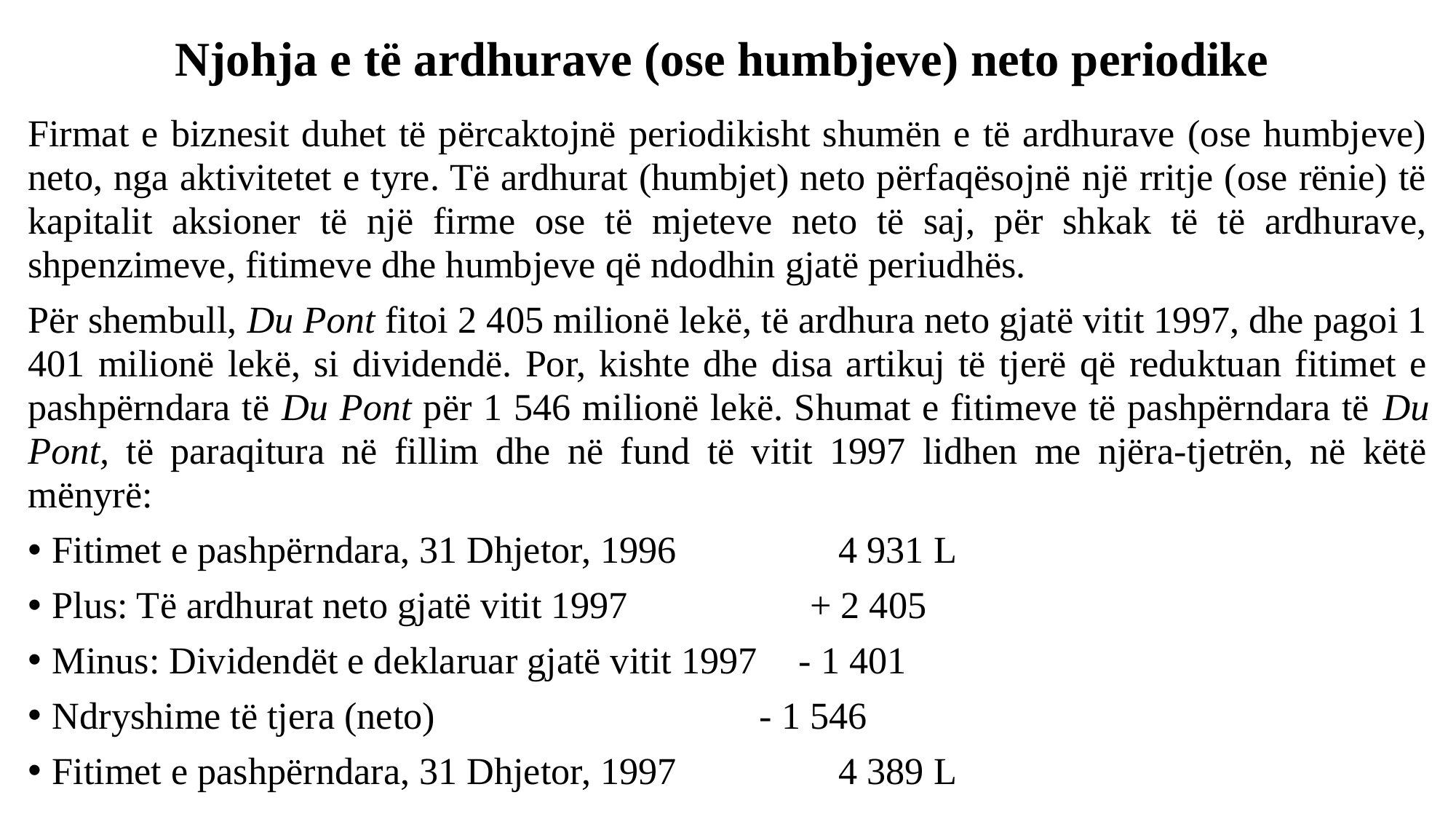

# Njohja e të ardhurave (ose humbjeve) neto periodike
Firmat e biznesit duhet të përcaktojnë periodikisht shumën e të ardhurave (ose humbjeve) neto, nga aktivitetet e tyre. Të ardhurat (humbjet) neto përfaqësojnë një rritje (ose rënie) të kapitalit aksioner të një firme ose të mjeteve neto të saj, për shkak të të ardhurave, shpenzimeve, fitimeve dhe humbjeve që ndodhin gjatë periudhës.
Për shembull, Du Pont fitoi 2 405 milionë lekë, të ardhura neto gjatë vitit 1997, dhe pagoi 1 401 milionë lekë, si dividendë. Por, kishte dhe disa artikuj të tjerë që reduktuan fitimet e pashpërndara të Du Pont për 1 546 milionë lekë. Shumat e fitimeve të pashpërndara të Du Pont, të paraqitura në fillim dhe në fund të vitit 1997 lidhen me njëra-tjetrën, në këtë mënyrë:
Fitimet e pashpërndara, 31 Dhjetor, 1996 	             4 931 L
Plus: Të ardhurat neto gjatë vitit 1997 	          + 2 405
Minus: Dividendët e deklaruar gjatë vitit 1997 	- 1 401
Ndryshime të tjera (neto) 	                               - 1 546
Fitimet e pashpërndara, 31 Dhjetor, 1997 	             4 389 L